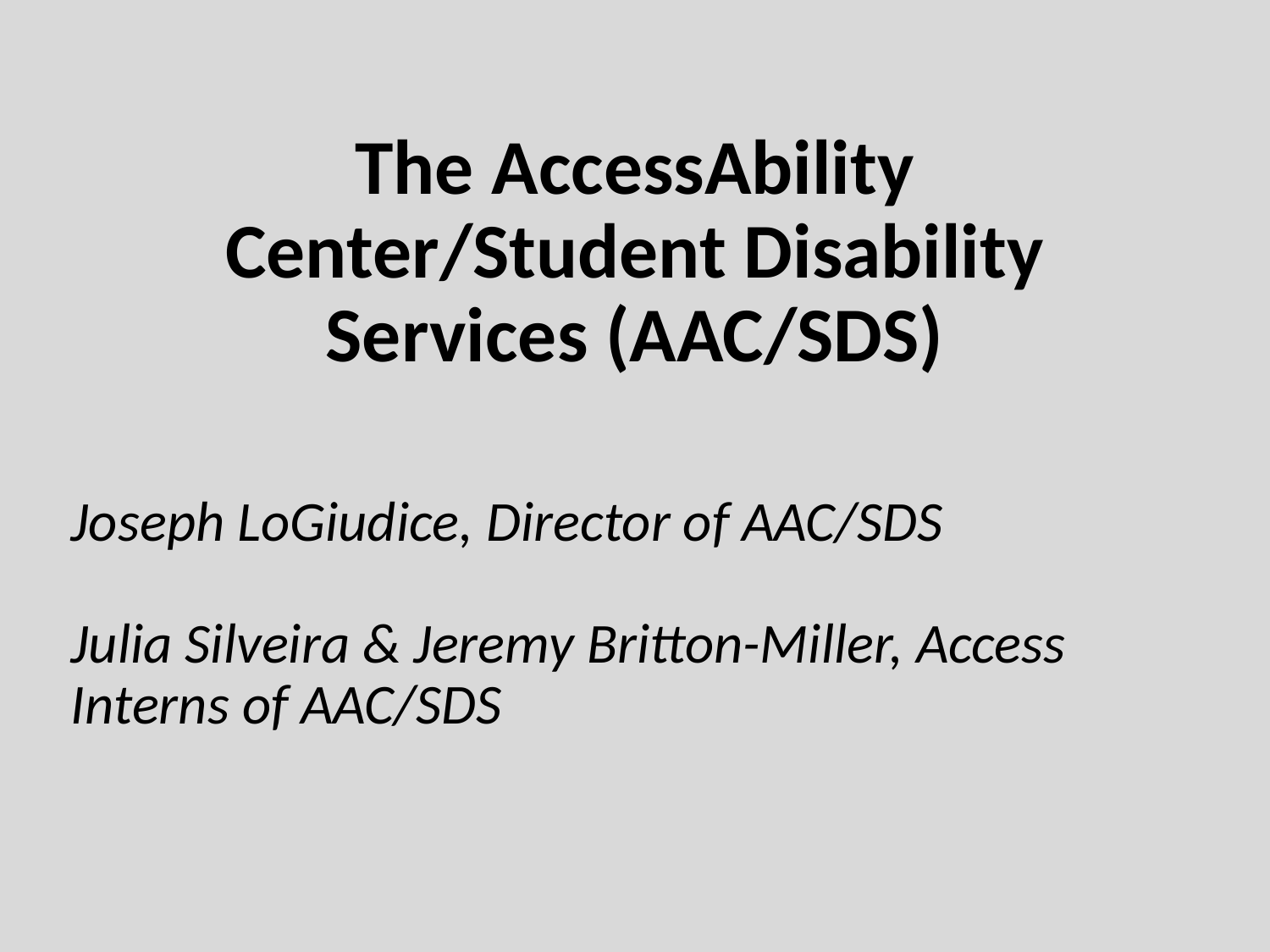

# The AccessAbility Center/Student Disability Services (AAC/SDS)
Joseph LoGiudice, Director of AAC/SDS

Julia Silveira & Jeremy Britton-Miller, Access Interns of AAC/SDS